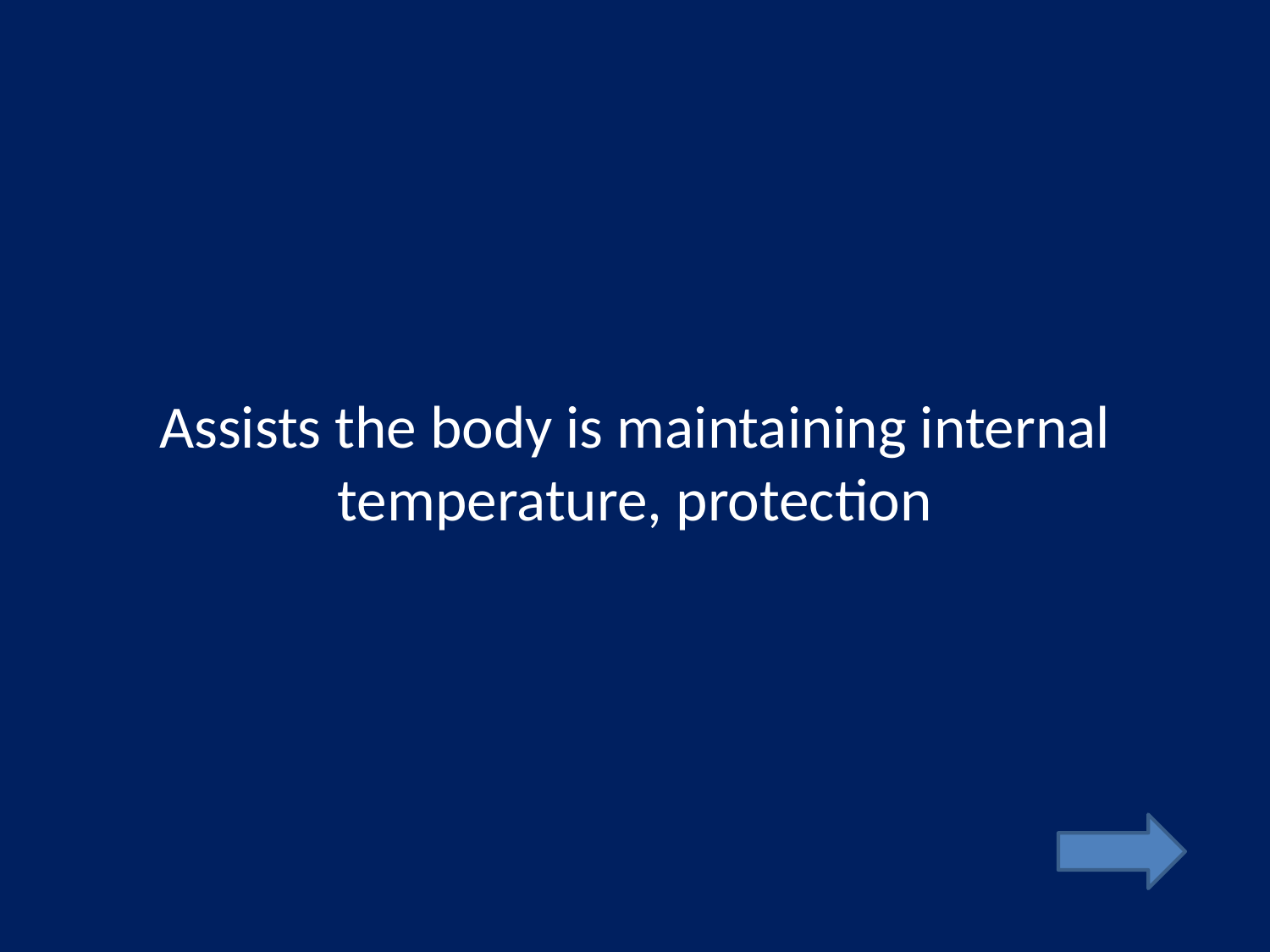

# Assists the body is maintaining internal temperature, protection